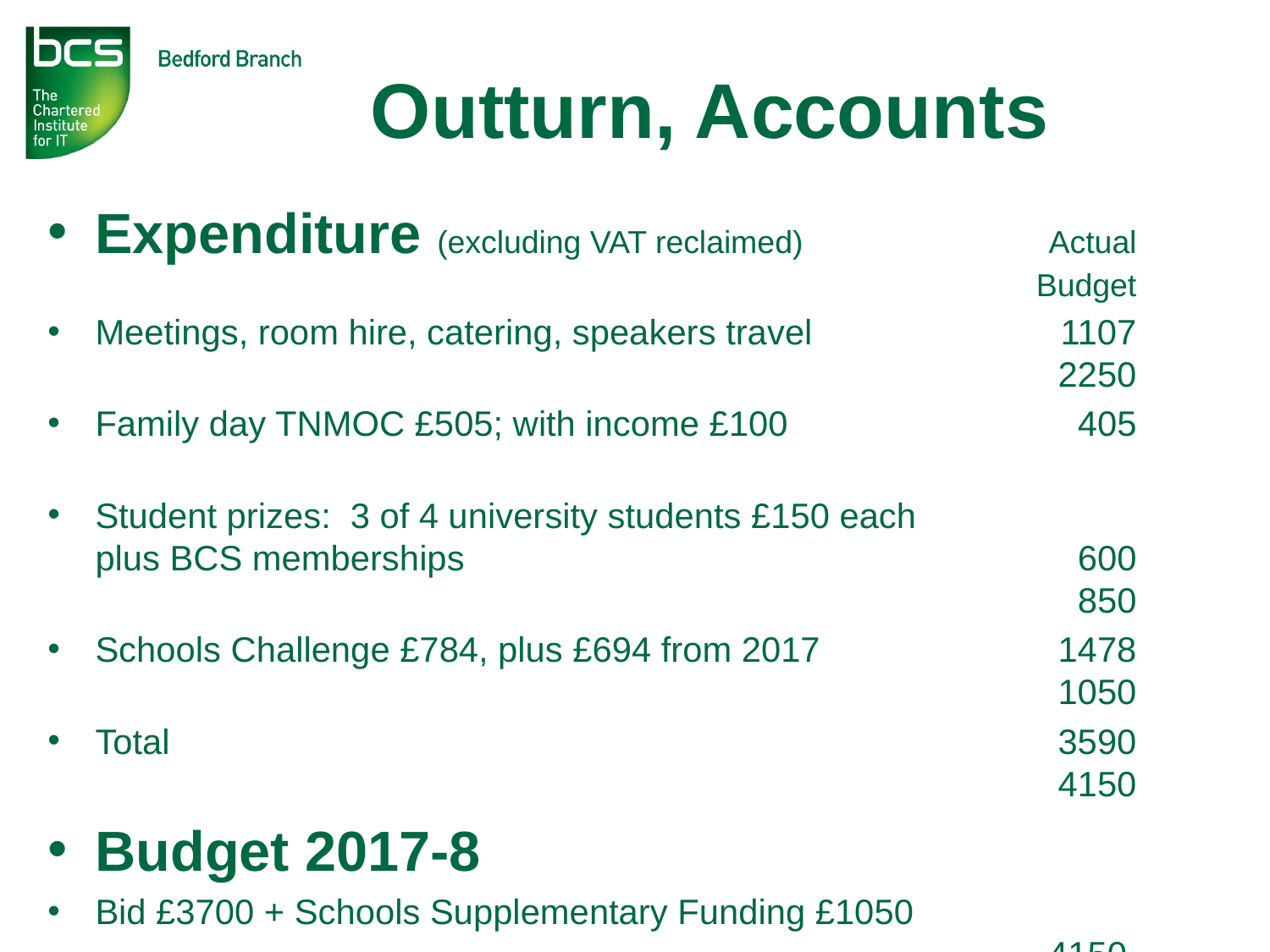

# Outturn, Accounts
Expenditure (excluding VAT reclaimed)	Actual	Budget
Meetings, room hire, catering, speakers travel	1107	2250
Family day TNMOC £505; with income £100	405
Student prizes:  3 of 4 university students £150 each
plus BCS memberships 	600	850
Schools Challenge £784, plus £694 from 2017	1478	1050
Total	3590	4150
Budget 2017-8
Bid £3700 + Schools Supplementary Funding £1050		4150
Underspend	560

Committee didn’t incur/claim any expenses: travel, printing, admin
Rooms & catering arranged for less than budget bid or free to us
Actuals are after claiming VAT back, eg £100 became £83.33